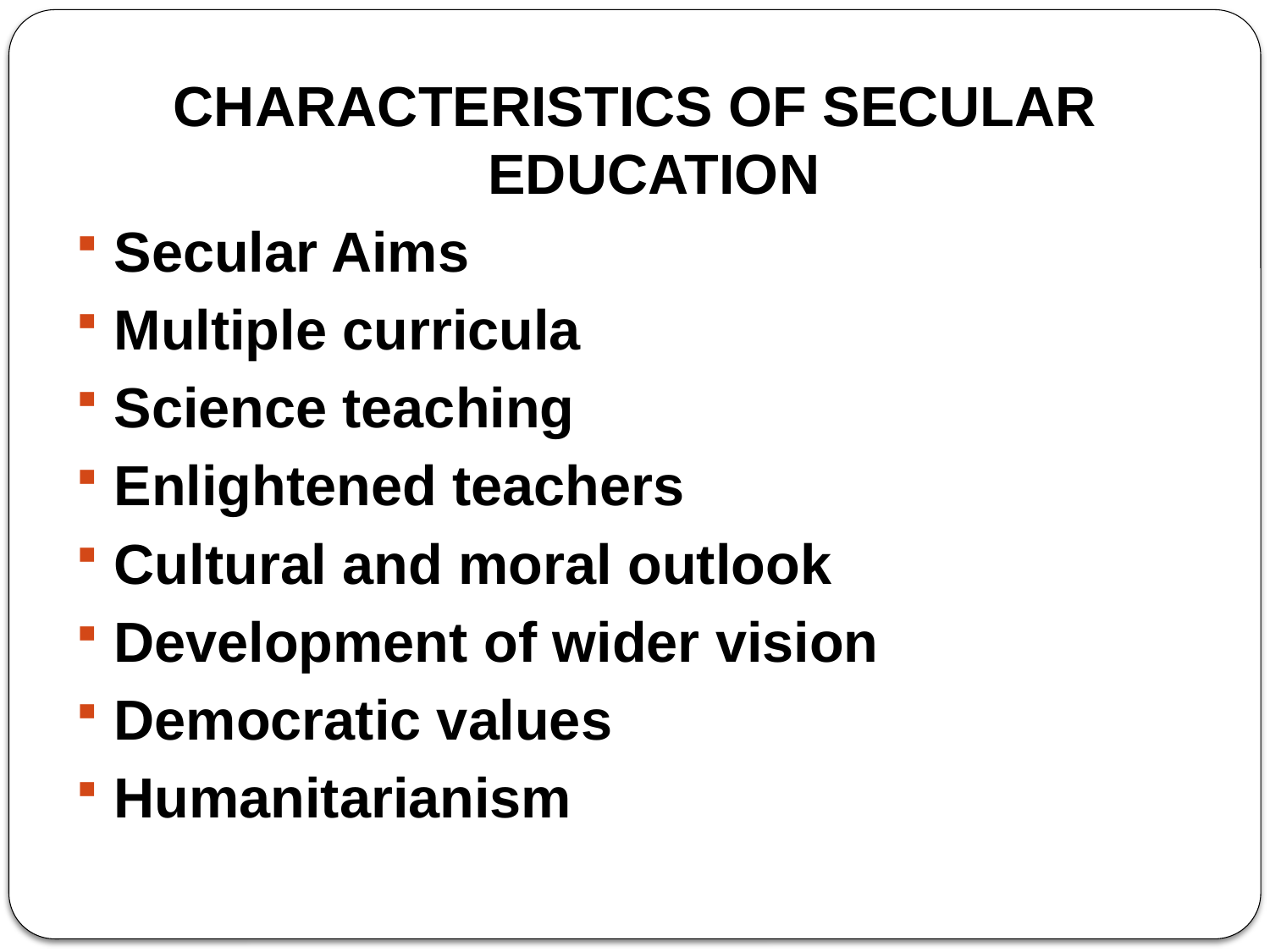

CHARACTERISTICS OF SECULAR EDUCATION
Secular Aims
Multiple curricula
Science teaching
Enlightened teachers
Cultural and moral outlook
Development of wider vision
Democratic values
Humanitarianism